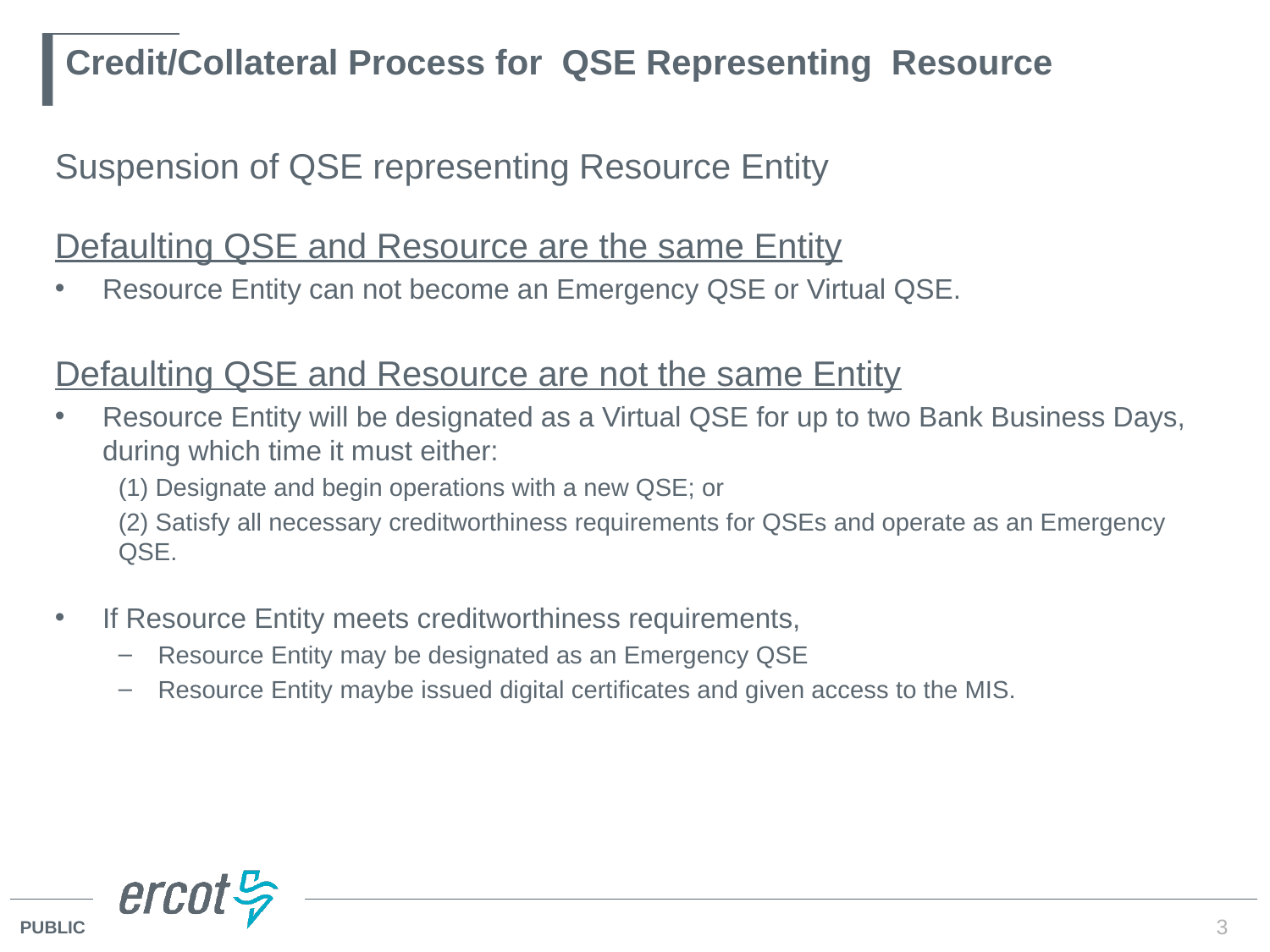

# Credit/Collateral Process for  QSE Representing  Resource
Suspension of QSE representing Resource Entity

Defaulting QSE and Resource are the same Entity
Resource Entity can not become an Emergency QSE or Virtual QSE.

Defaulting QSE and Resource are not the same Entity
Resource Entity will be designated as a Virtual QSE for up to two Bank Business Days, during which time it must either:
(1) Designate and begin operations with a new QSE; or
(2) Satisfy all necessary creditworthiness requirements for QSEs and operate as an Emergency QSE.

If Resource Entity meets creditworthiness requirements,
Resource Entity may be designated as an Emergency QSE
Resource Entity maybe issued digital certificates and given access to the MIS.
3